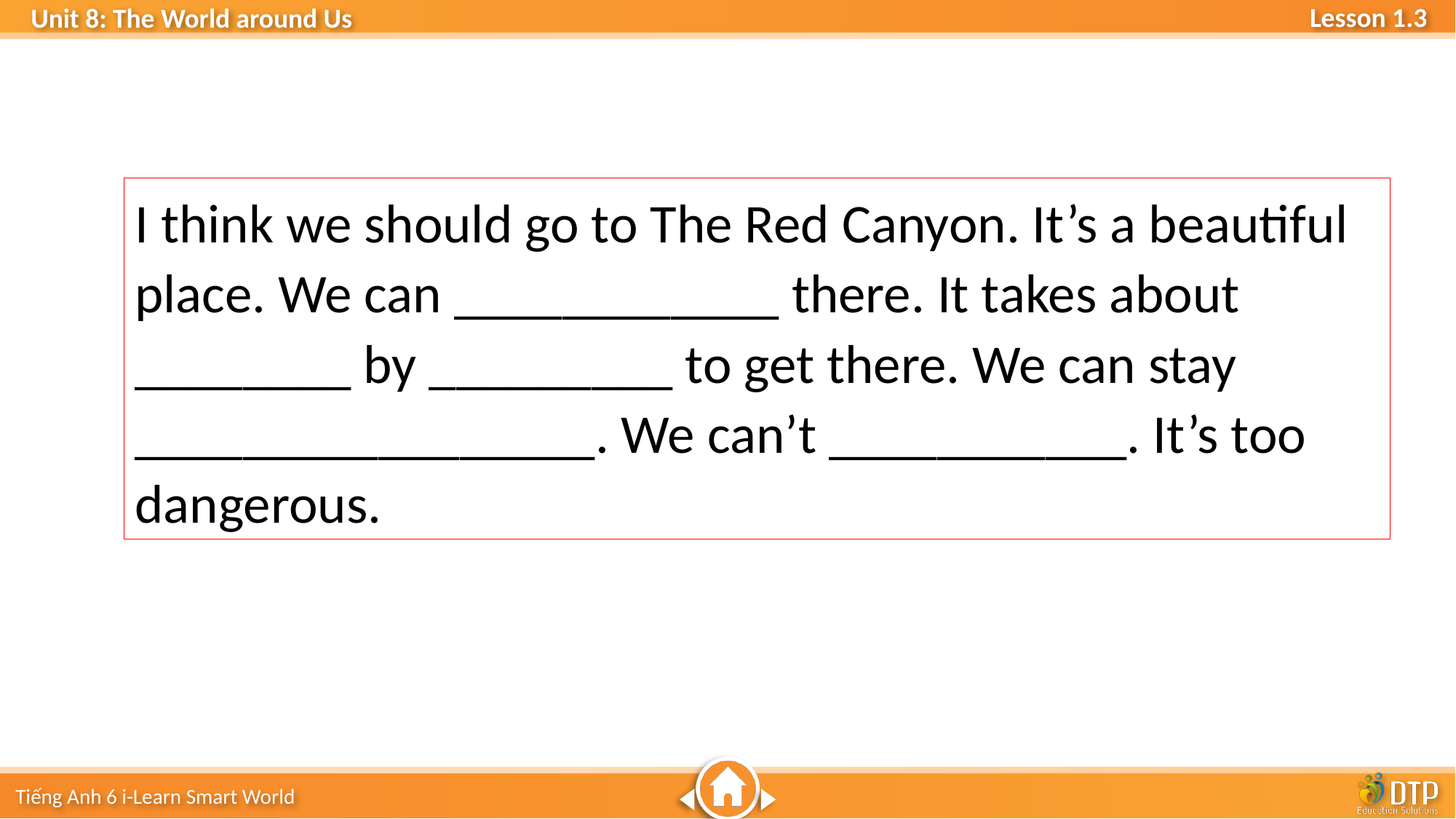

I think we should go to The Red Canyon. It’s a beautiful place. We can ____________ there. It takes about ________ by _________ to get there. We can stay _________________. We can’t ___________. It’s too dangerous.